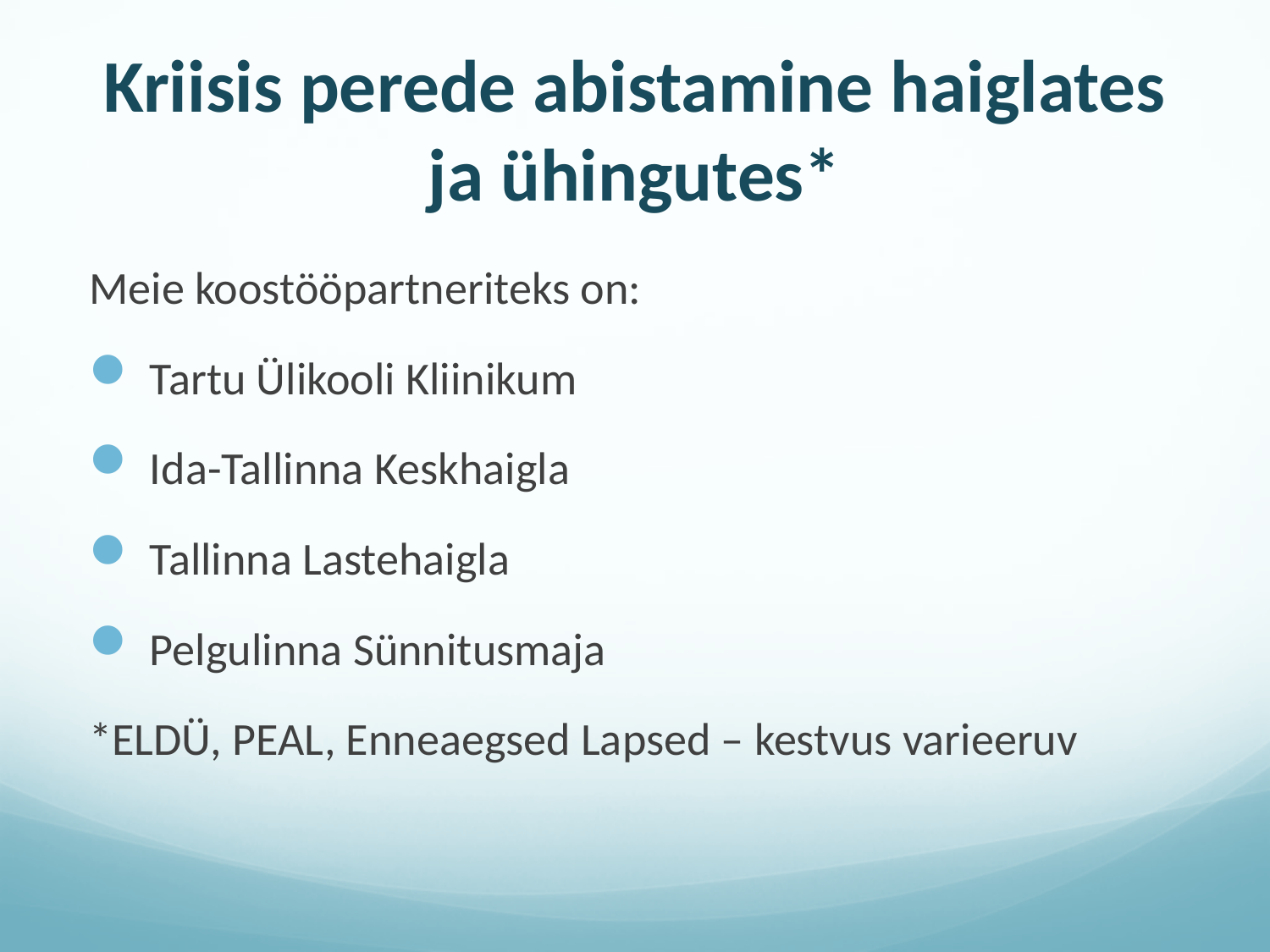

# Kriisis perede abistamine haiglates ja ühingutes*
Meie koostööpartneriteks on:
 Tartu Ülikooli Kliinikum
 Ida-Tallinna Keskhaigla
 Tallinna Lastehaigla
 Pelgulinna Sünnitusmaja
*ELDÜ, PEAL, Enneaegsed Lapsed – kestvus varieeruv